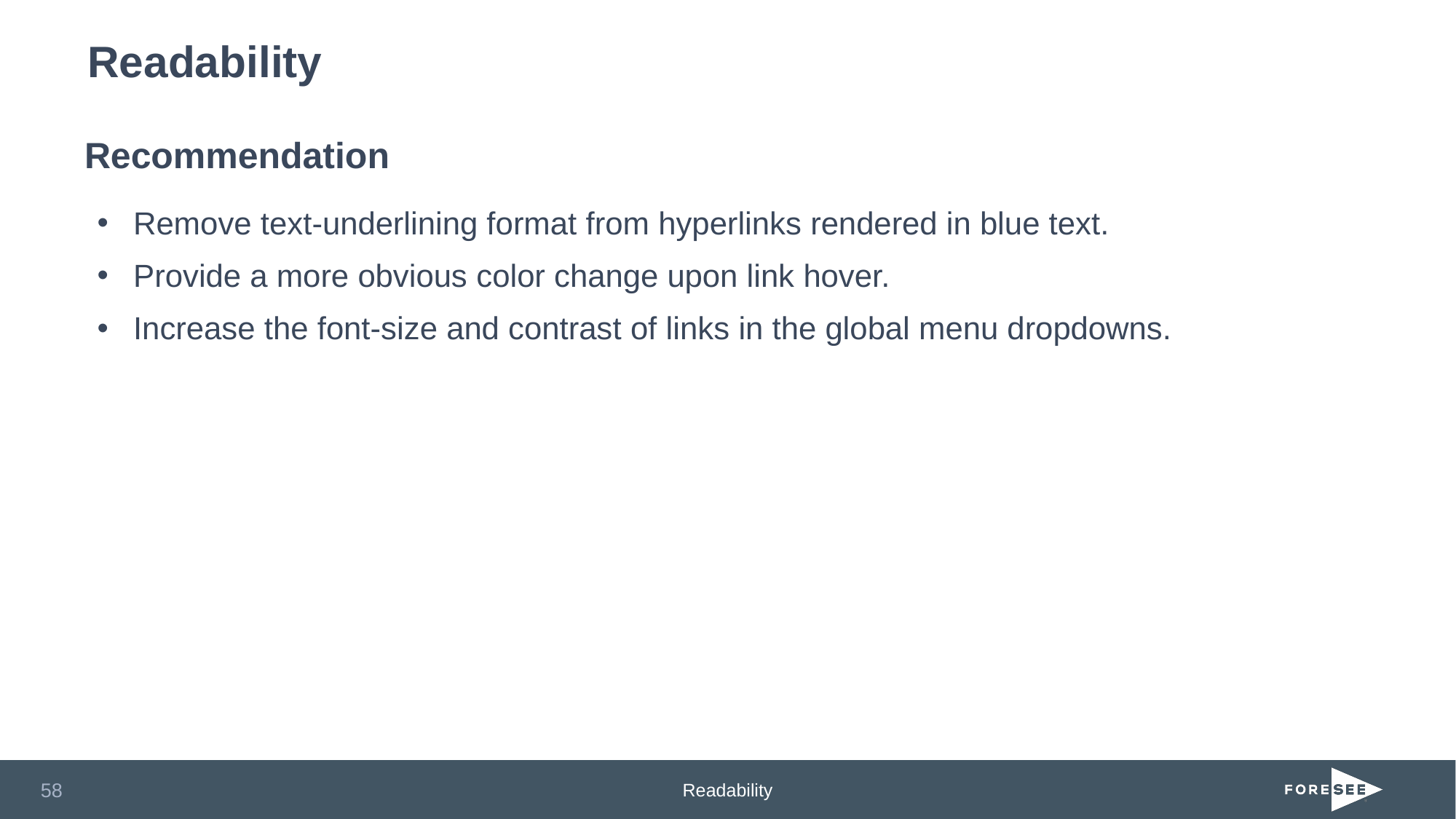

# Readability
Recommendation
Remove text-underlining format from hyperlinks rendered in blue text.
Provide a more obvious color change upon link hover.
Increase the font-size and contrast of links in the global menu dropdowns.
Readability